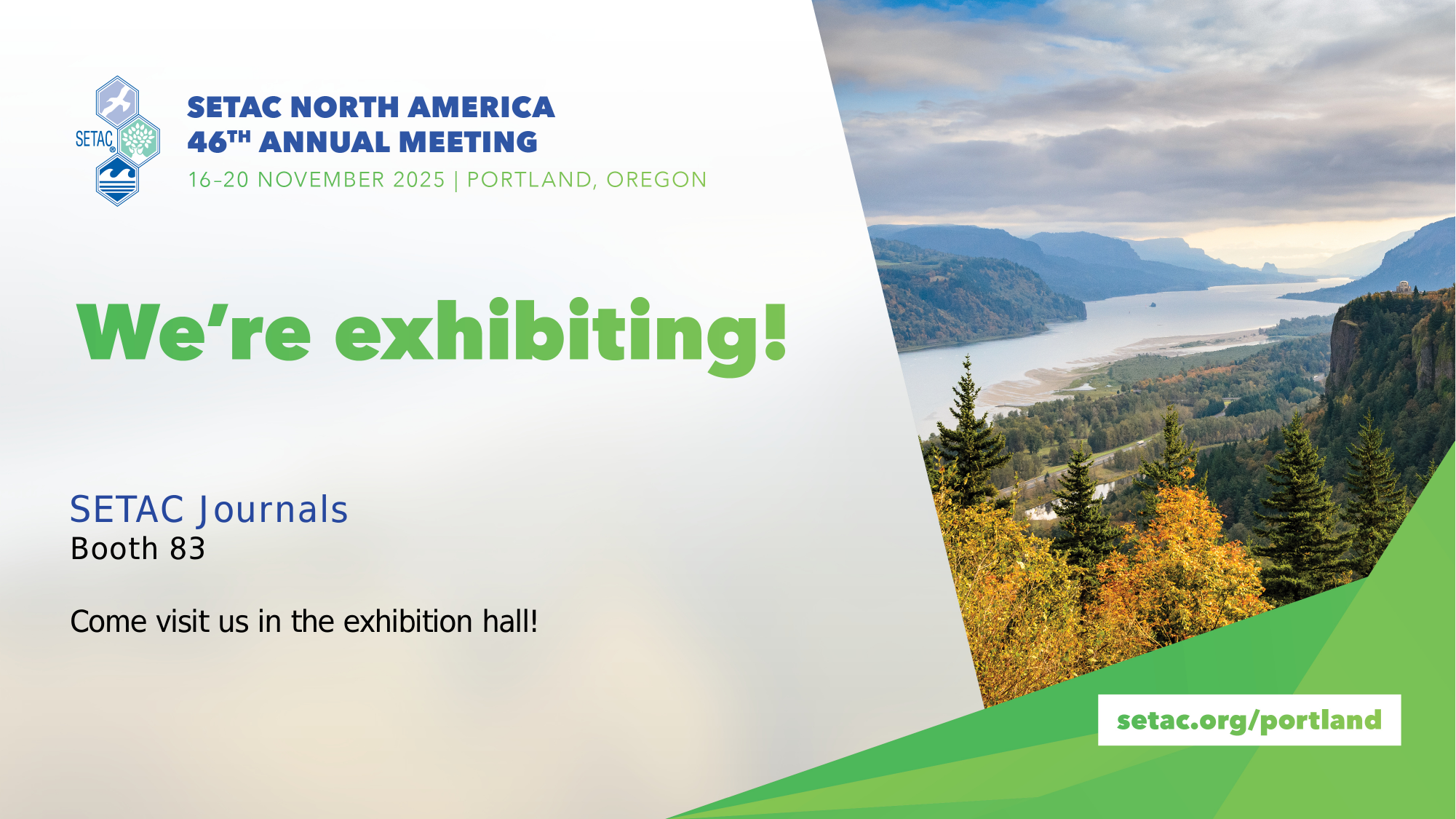

SETAC Journals
Booth 83

Come visit us in the exhibition hall!